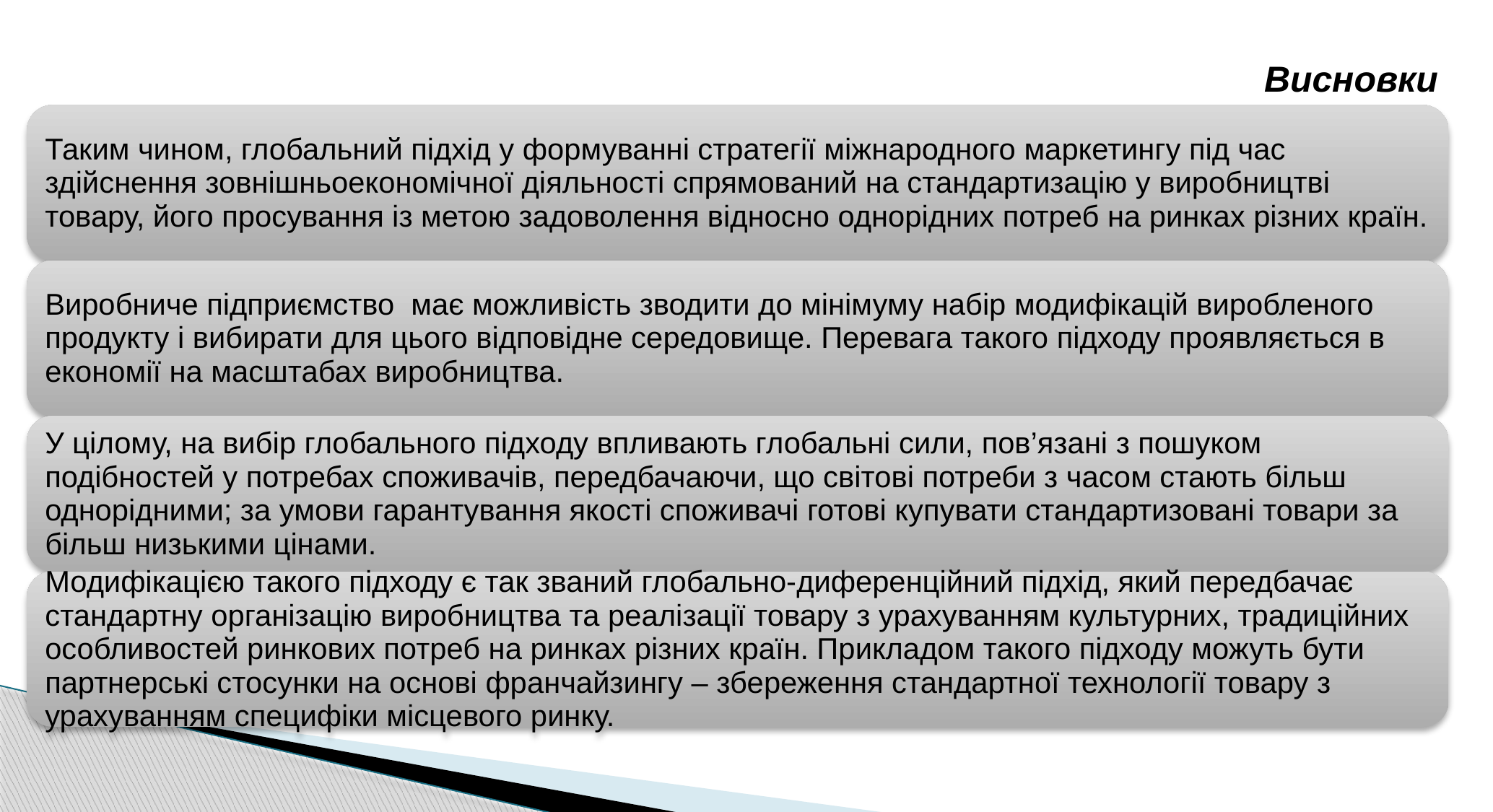

Висновки
Таким чином, глобальний підхід у формуванні стратегії міжнародного маркетингу під час здійснення зовнішньоекономічної діяльності спрямований на стандартизацію у виробництві товару, його просування із метою задоволення відносно однорідних потреб на ринках різних країн.
Виробниче підприємство  має можливість зводити до мінімуму набір модифікацій виробленого продукту і вибирати для цього відповідне середовище. Перевага такого підходу проявляється в економії на масштабах виробництва.
У цілому, на вибір глобального підходу впливають глобальні сили, пов’язані з пошуком подібностей у потребах споживачів, передбачаючи, що світові потреби з часом стають більш однорідними; за умови гарантування якості споживачі готові купувати стандартизовані товари за більш низькими цінами.
Модифікацією такого підходу є так званий глобально-диференційний підхід, який передбачає стандартну організацію виробництва та реалізації товару з урахуванням культурних, традиційних особливостей ринкових потреб на ринках різних країн. Прикладом такого підходу можуть бути партнерські стосунки на основі франчайзингу – збереження стандартної технології товару з урахуванням специфіки місцевого ринку.